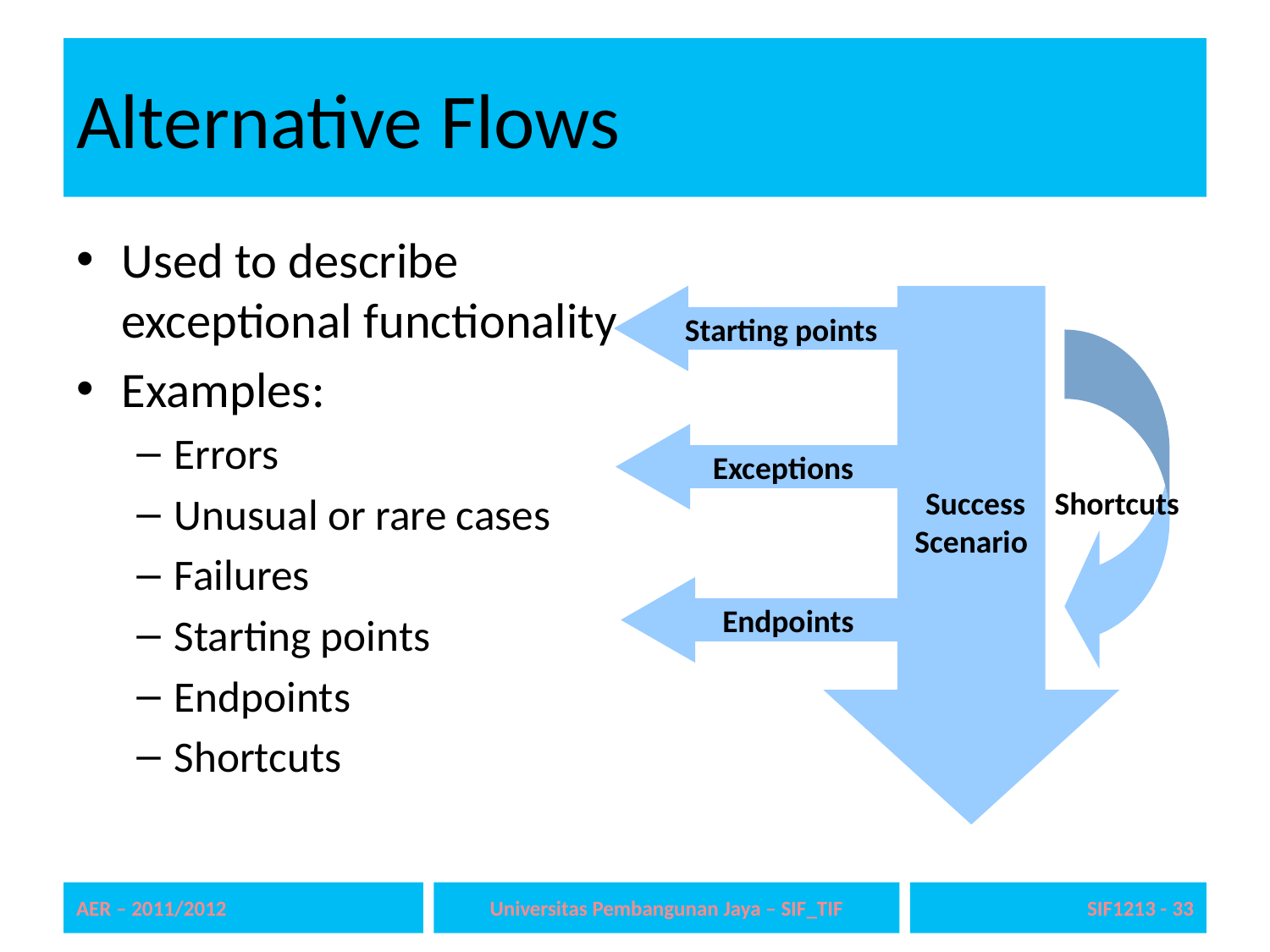

# Alternative Flows
Used to describe exceptional functionality
Examples:
Errors
Unusual or rare cases
Failures
Starting points
Endpoints
Shortcuts

Starting points
Success
Scenario
Shortcuts
Exceptions
Endpoints
AER – 2011/2012
Universitas Pembangunan Jaya – SIF_TIF
SIF1213 - 33